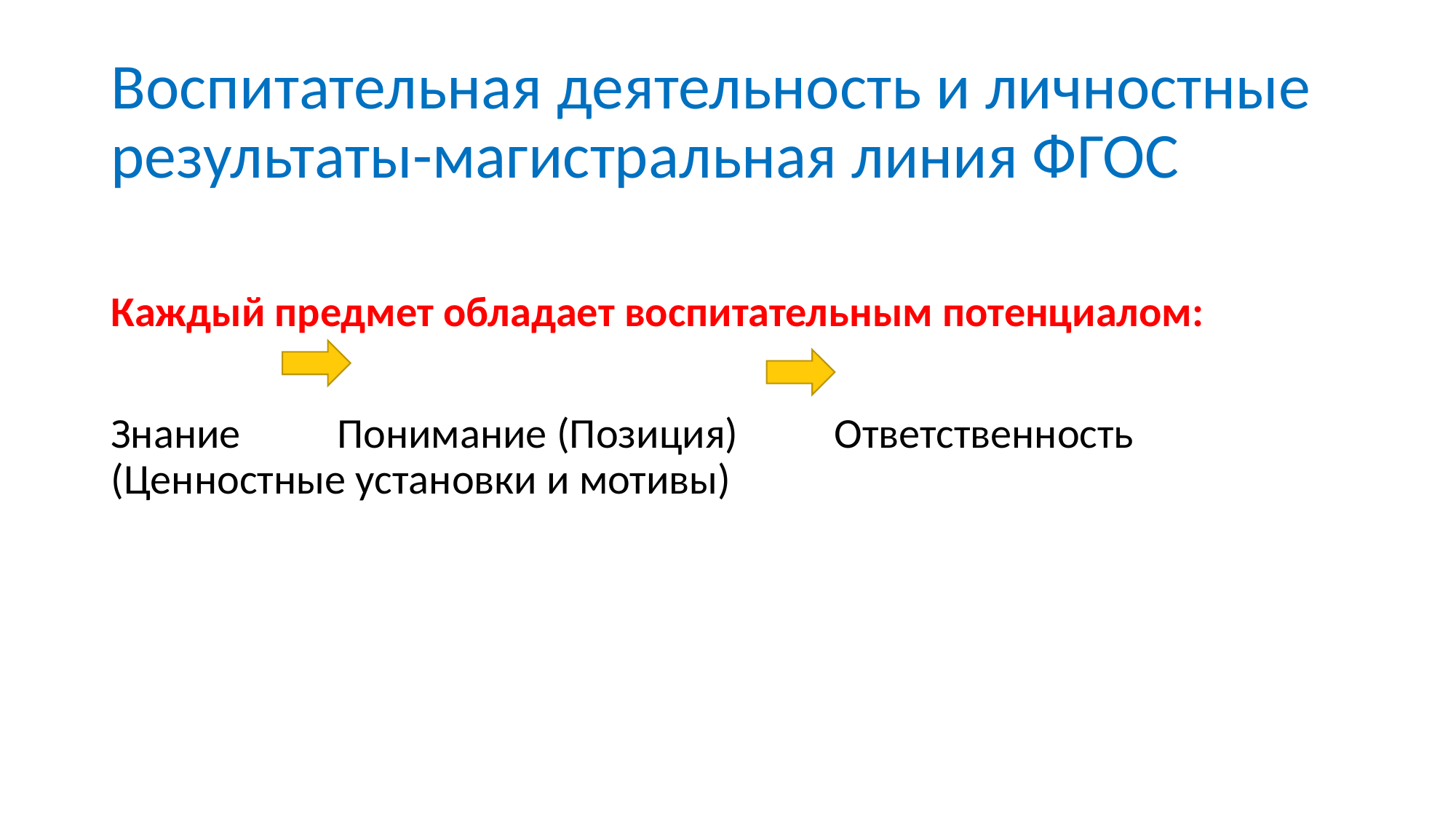

# Воспитательная деятельность и личностные результаты-магистральная линия ФГОС

Каждый предмет обладает воспитательным потенциалом:

Знание          Понимание (Позиция)          Ответственность (Ценностные установки и мотивы)